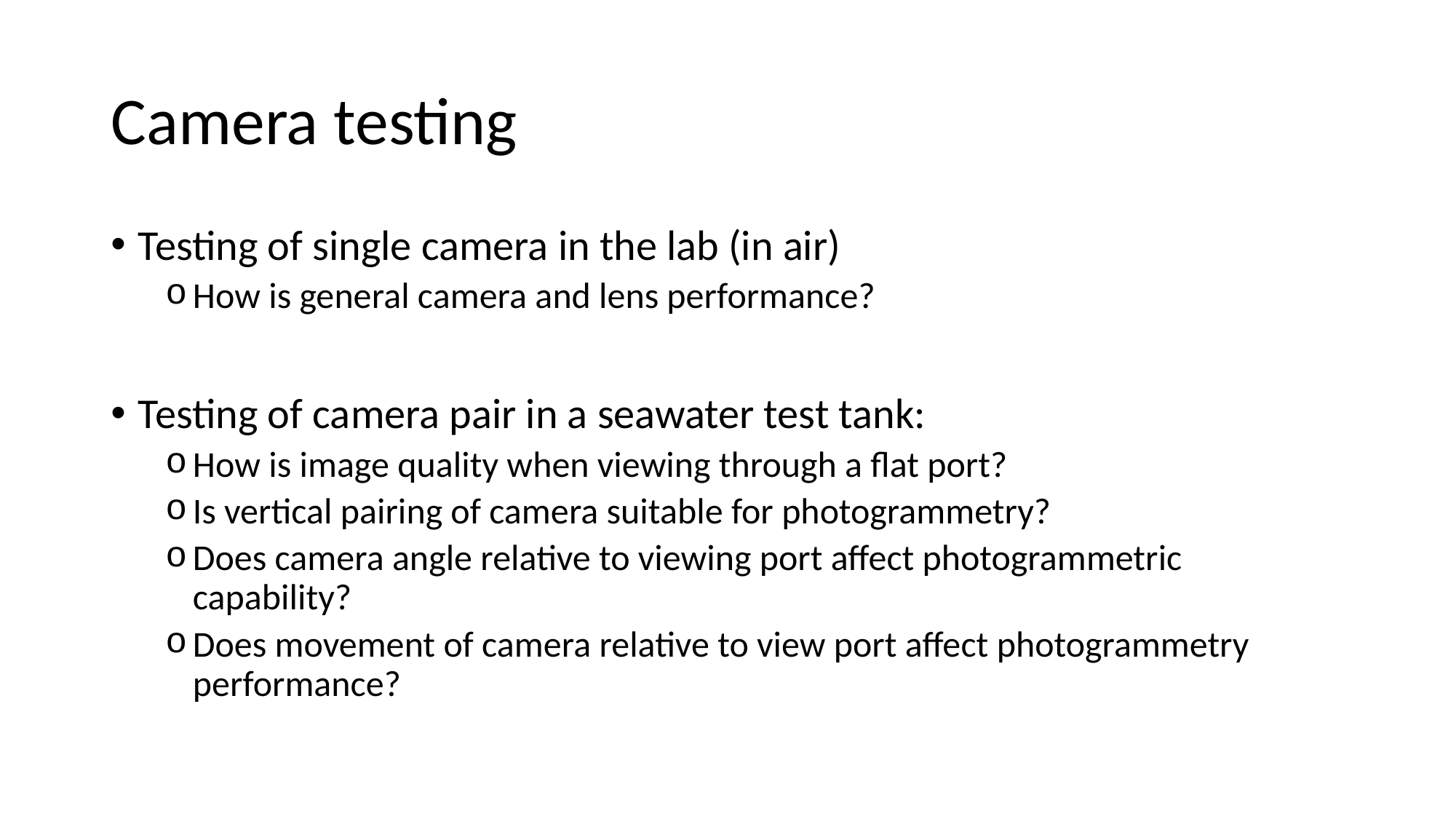

# Camera testing
Testing of single camera in the lab (in air)
How is general camera and lens performance?

Testing of camera pair in a seawater test tank:
How is image quality when viewing through a flat port?
Is vertical pairing of camera suitable for photogrammetry?
Does camera angle relative to viewing port affect photogrammetric capability?
Does movement of camera relative to view port affect photogrammetry performance?